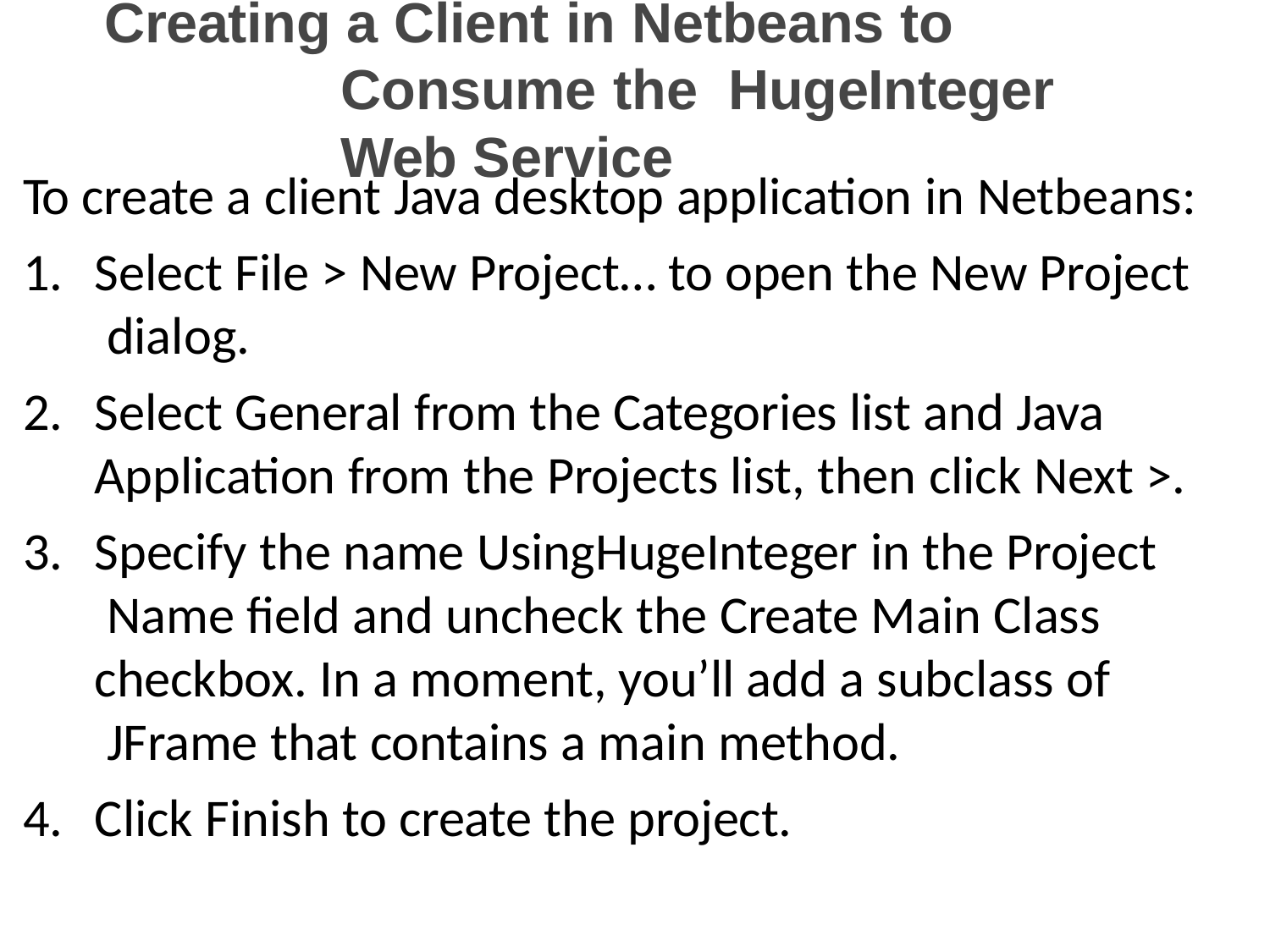

# Creating a Client in Netbeans to Consume the  HugeInteger Web Service
To create a client Java desktop application in Netbeans:
Select File > New Project… to open the New Project  dialog.
Select General from the Categories list and Java  Application from the Projects list, then click Next >.
Specify the name UsingHugeInteger in the Project  Name field and uncheck the Create Main Class
checkbox. In a moment, you’ll add a subclass of  JFrame that contains a main method.
Click Finish to create the project.